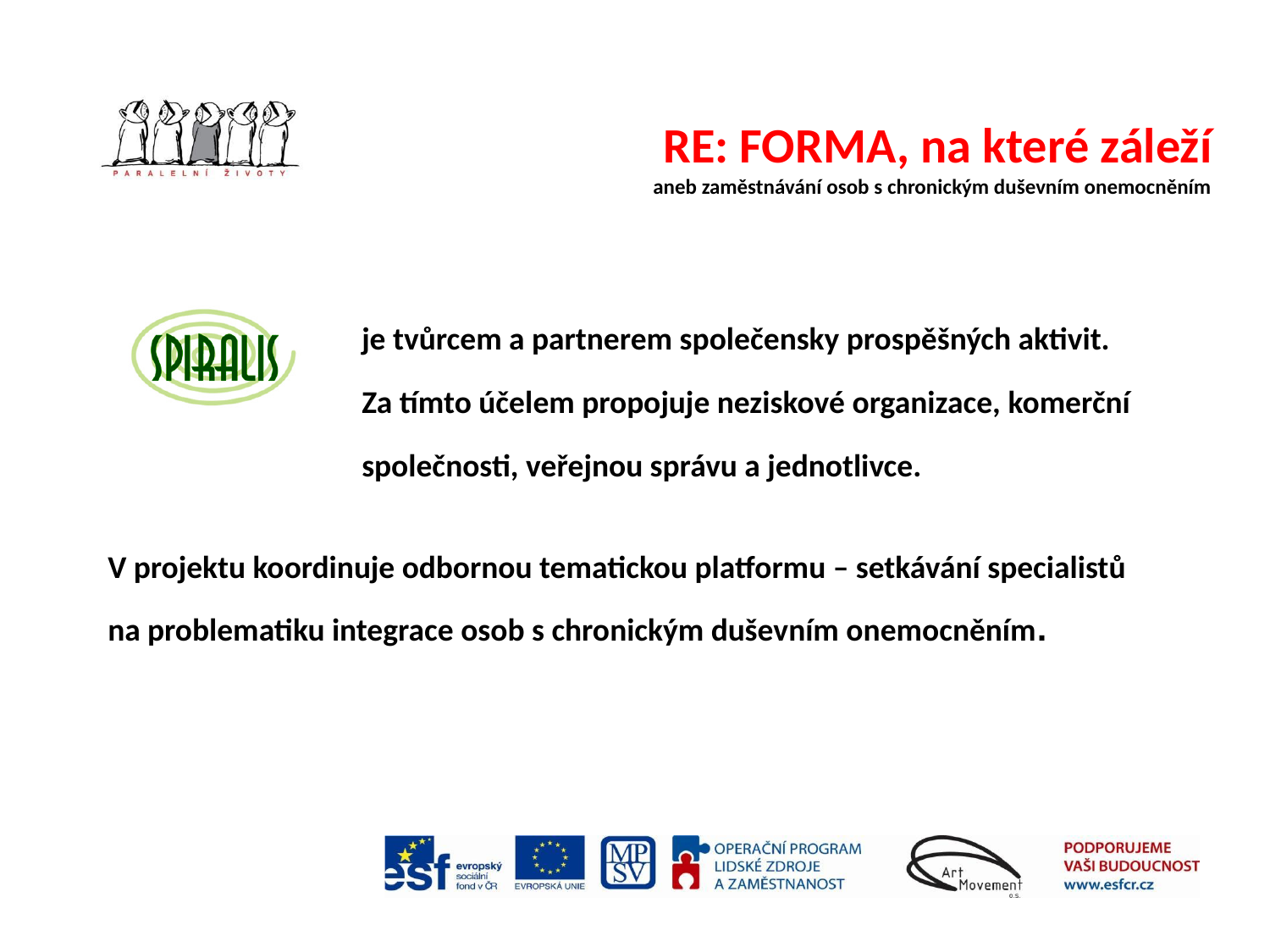

RE: FORMA, na které záleží
aneb zaměstnávání osob s chronickým duševním onemocněním

je tvůrcem a partnerem společensky prospěšných aktivit.
Za tímto účelem propojuje neziskové organizace, komerční
společnosti, veřejnou správu a jednotlivce.

V projektu koordinuje odbornou tematickou platformu – setkávání specialistů
na problematiku integrace osob s chronickým duševním onemocněním.